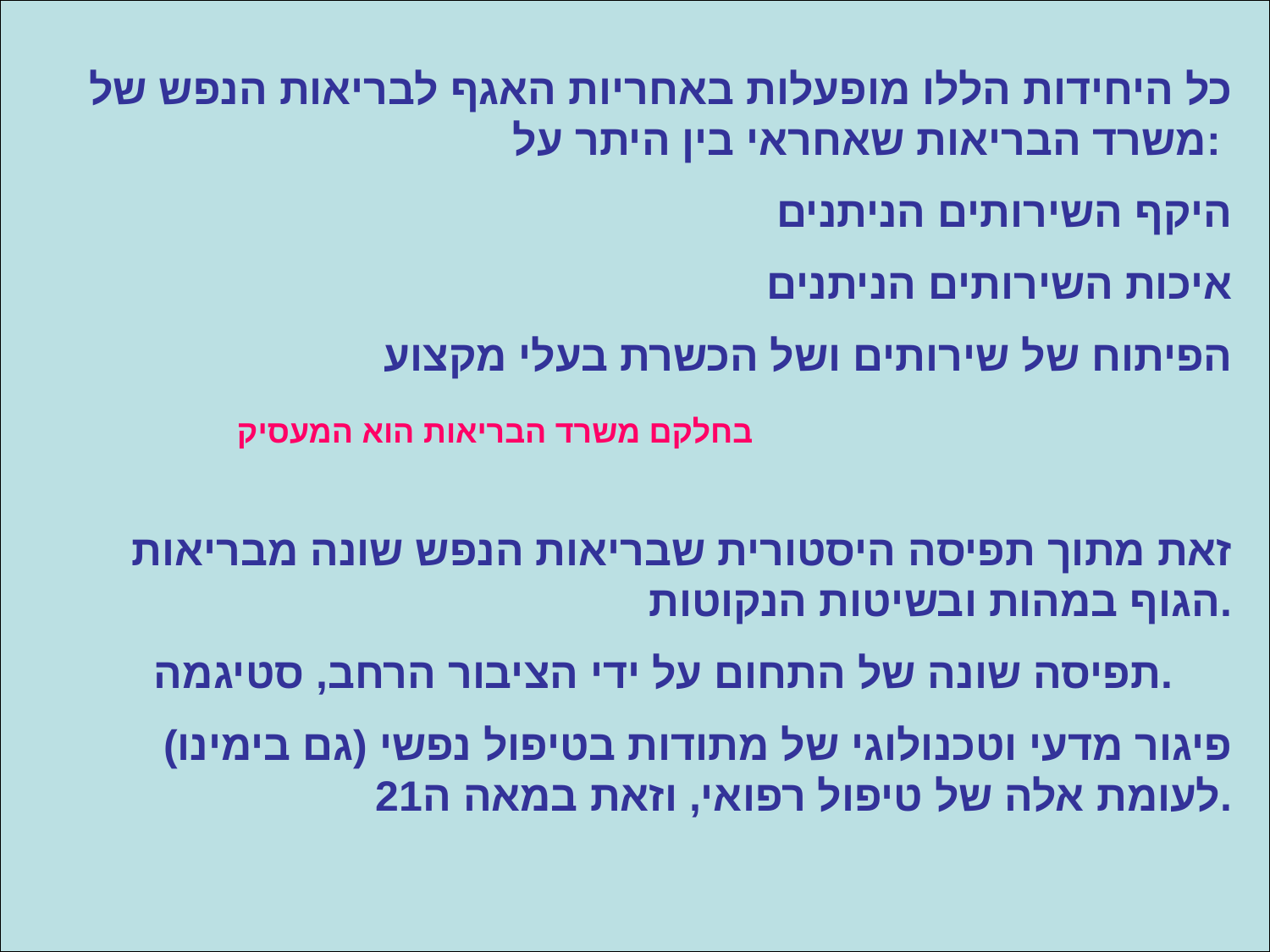

כל היחידות הללו מופעלות באחריות האגף לבריאות הנפש של משרד הבריאות שאחראי בין היתר על:
היקף השירותים הניתנים
איכות השירותים הניתנים
הפיתוח של שירותים ושל הכשרת בעלי מקצוע
		 	                   בחלקם משרד הבריאות הוא המעסיק
זאת מתוך תפיסה היסטורית שבריאות הנפש שונה מבריאות הגוף במהות ובשיטות הנקוטות.
תפיסה שונה של התחום על ידי הציבור הרחב, סטיגמה.
פיגור מדעי וטכנולוגי של מתודות בטיפול נפשי (גם בימינו) לעומת אלה של טיפול רפואי, וזאת במאה ה21.